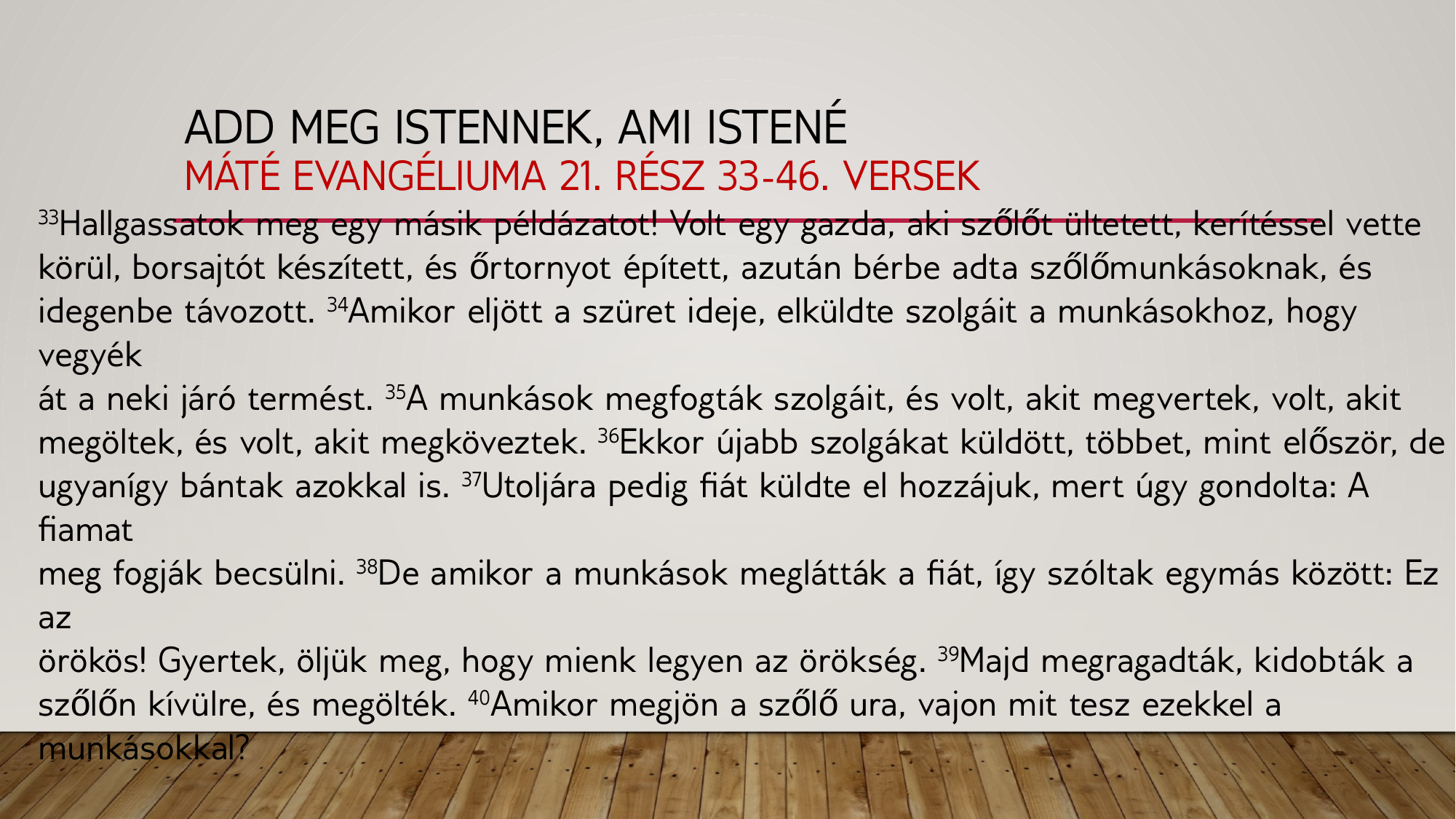

# Add meg istennek, ami istené máté evangéliuma 21. rész 33-46. versek
33Hallgassatok meg egy másik példázatot! Volt egy gazda, aki szőlőt ültetett, kerítéssel vette
körül, borsajtót készített, és őrtornyot épített, azután bérbe adta szőlőmunkásoknak, és
idegenbe távozott. 34Amikor eljött a szüret ideje, elküldte szolgáit a munkásokhoz, hogy vegyék
át a neki járó termést. 35A munkások megfogták szolgáit, és volt, akit megvertek, volt, akit
megöltek, és volt, akit megköveztek. 36Ekkor újabb szolgákat küldött, többet, mint először, de
ugyanígy bántak azokkal is. 37Utoljára pedig fiát küldte el hozzájuk, mert úgy gondolta: A fiamat
meg fogják becsülni. 38De amikor a munkások meglátták a fiát, így szóltak egymás között: Ez az
örökös! Gyertek, öljük meg, hogy mienk legyen az örökség. 39Majd megragadták, kidobták a
szőlőn kívülre, és megölték. 40Amikor megjön a szőlő ura, vajon mit tesz ezekkel a munkásokkal?